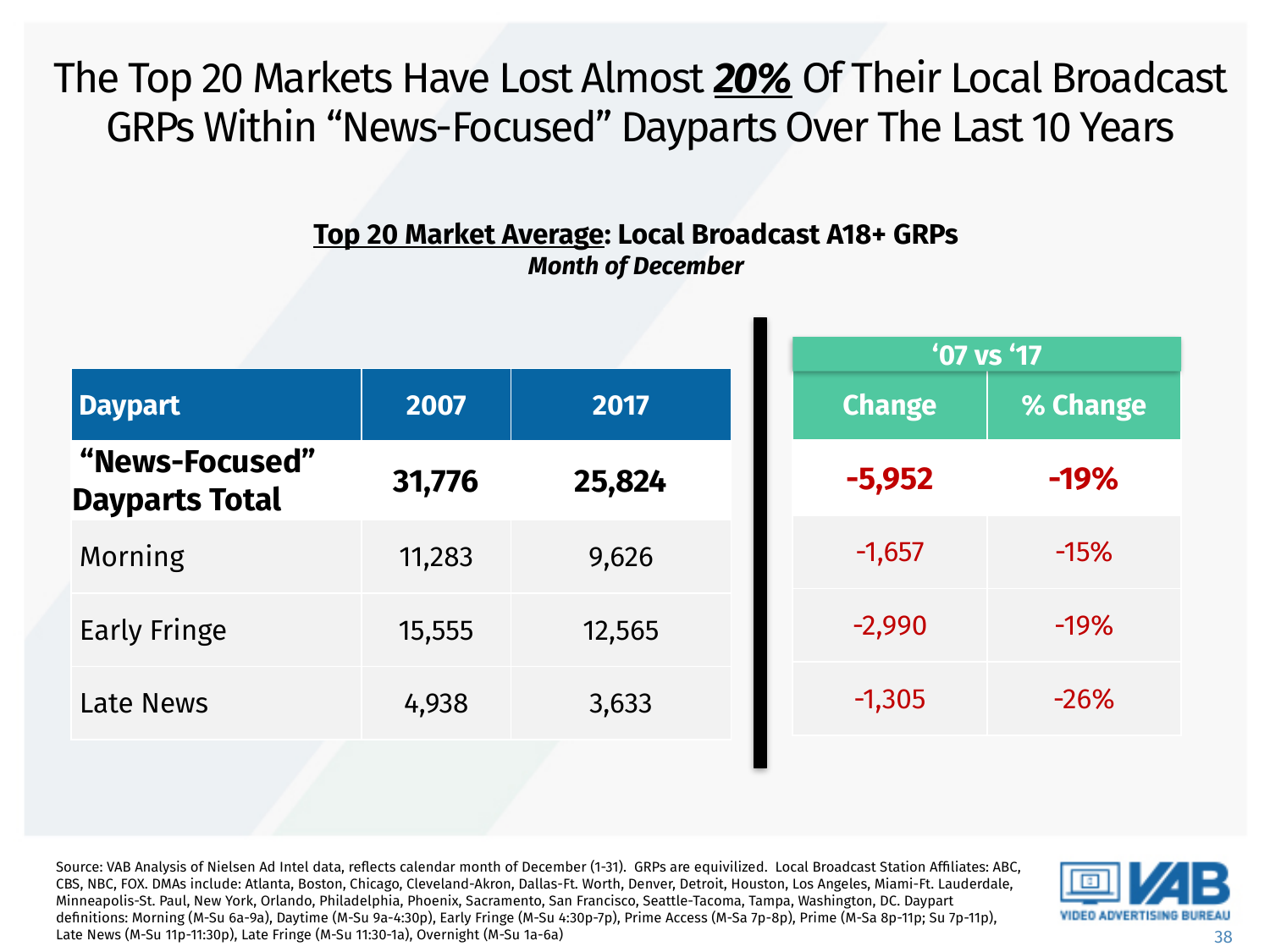

# The Top 20 Markets Have Lost Almost 20% Of Their Local Broadcast GRPs Within “News-Focused” Dayparts Over The Last 10 Years
Top 20 Market Average: Local Broadcast A18+ GRPs
Month of December

‘07 vs ‘17
| Change | % Change |
| --- | --- |
| -5,952 | -19% |
| -1,657 | -15% |
| -2,990 | -19% |
| -1,305 | -26% |
| Daypart | 2007 | 2017 |
| --- | --- | --- |
| “News-Focused” Dayparts Total | 31,776 | 25,824 |
| Morning | 11,283 | 9,626 |
| Early Fringe | 15,555 | 12,565 |
| Late News | 4,938 | 3,633 |
Source: VAB Analysis of Nielsen Ad Intel data, reflects calendar month of December (1-31).  GRPs are equivilized.  Local Broadcast Station Affiliates: ABC, CBS, NBC, FOX. DMAs include: Atlanta, Boston, Chicago, Cleveland-Akron, Dallas-Ft. Worth, Denver, Detroit, Houston, Los Angeles, Miami-Ft. Lauderdale, Minneapolis-St. Paul, New York, Orlando, Philadelphia, Phoenix, Sacramento, San Francisco, Seattle-Tacoma, Tampa, Washington, DC. Daypart definitions: Morning (M-Su 6a-9a), Daytime (M-Su 9a-4:30p), Early Fringe (M-Su 4:30p-7p), Prime Access (M-Sa 7p-8p), Prime (M-Sa 8p-11p; Su 7p-11p),  Late News (M-Su 11p-11:30p), Late Fringe (M-Su 11:30-1a), Overnight (M-Su 1a-6a)